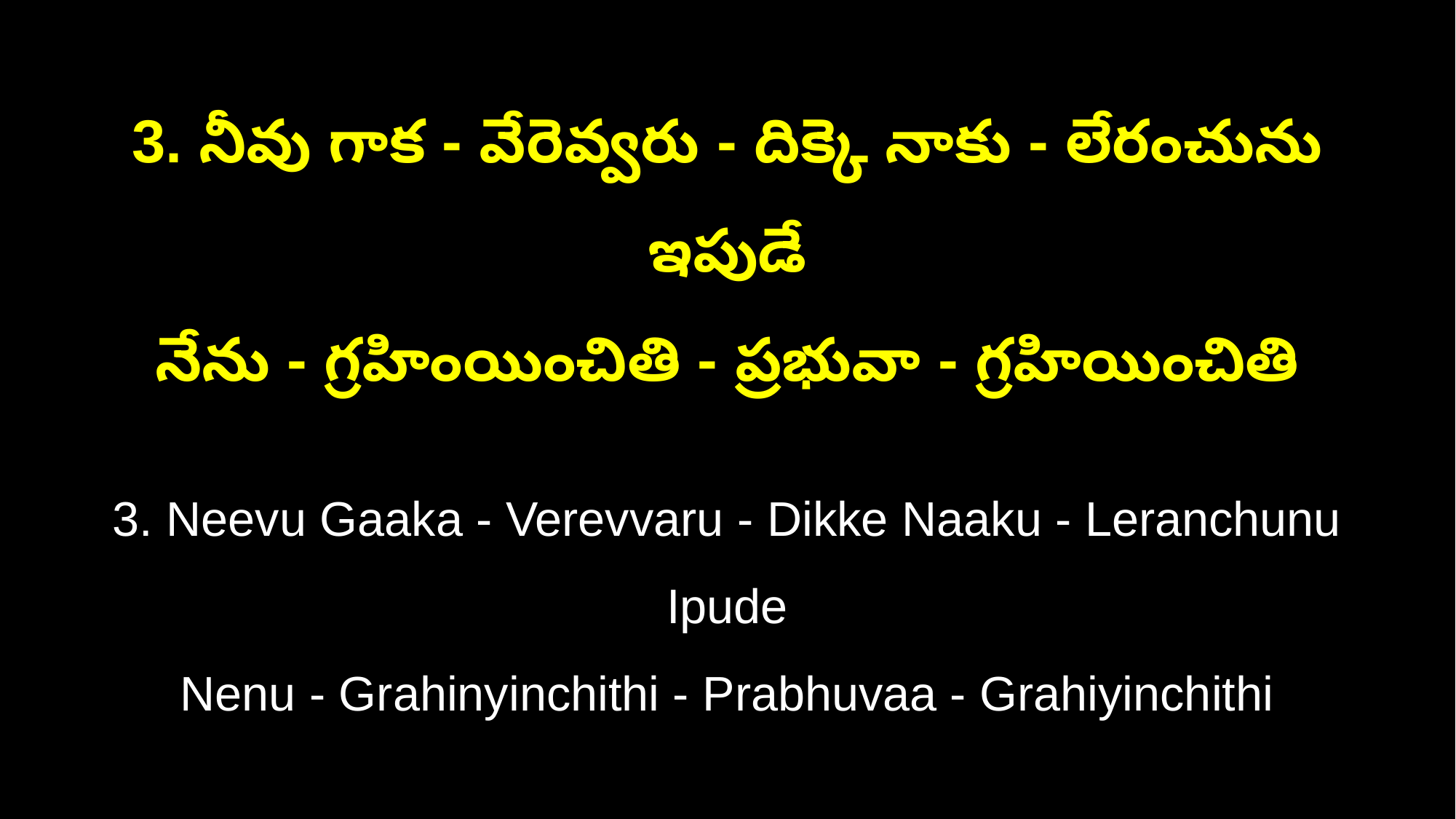

3. నీవు గాక - వేరెవ్వరు - దిక్కె నాకు - లేరంచును ఇపుడే
నేను - గ్రహింయించితి - ప్రభువా - గ్రహియించితి
3. Neevu Gaaka - Verevvaru - Dikke Naaku - Leranchunu Ipude
Nenu - Grahinyinchithi - Prabhuvaa - Grahiyinchithi